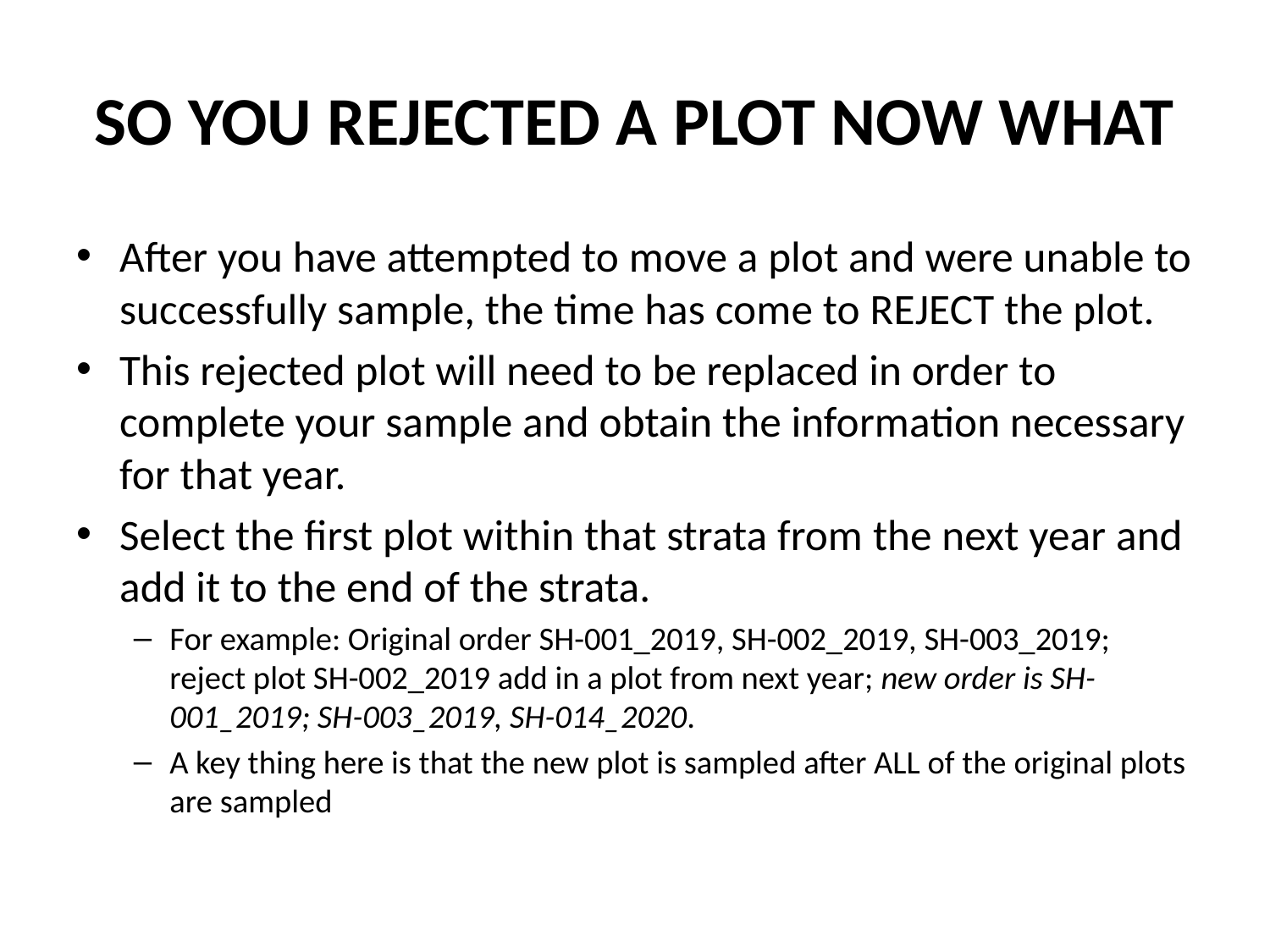

# SO YOU REJECTED A PLOT NOW WHAT
After you have attempted to move a plot and were unable to successfully sample, the time has come to REJECT the plot.
This rejected plot will need to be replaced in order to complete your sample and obtain the information necessary for that year.
Select the first plot within that strata from the next year and add it to the end of the strata.
For example: Original order SH-001_2019, SH-002_2019, SH-003_2019; reject plot SH-002_2019 add in a plot from next year; new order is SH-001_2019; SH-003_2019, SH-014_2020.
A key thing here is that the new plot is sampled after ALL of the original plots are sampled